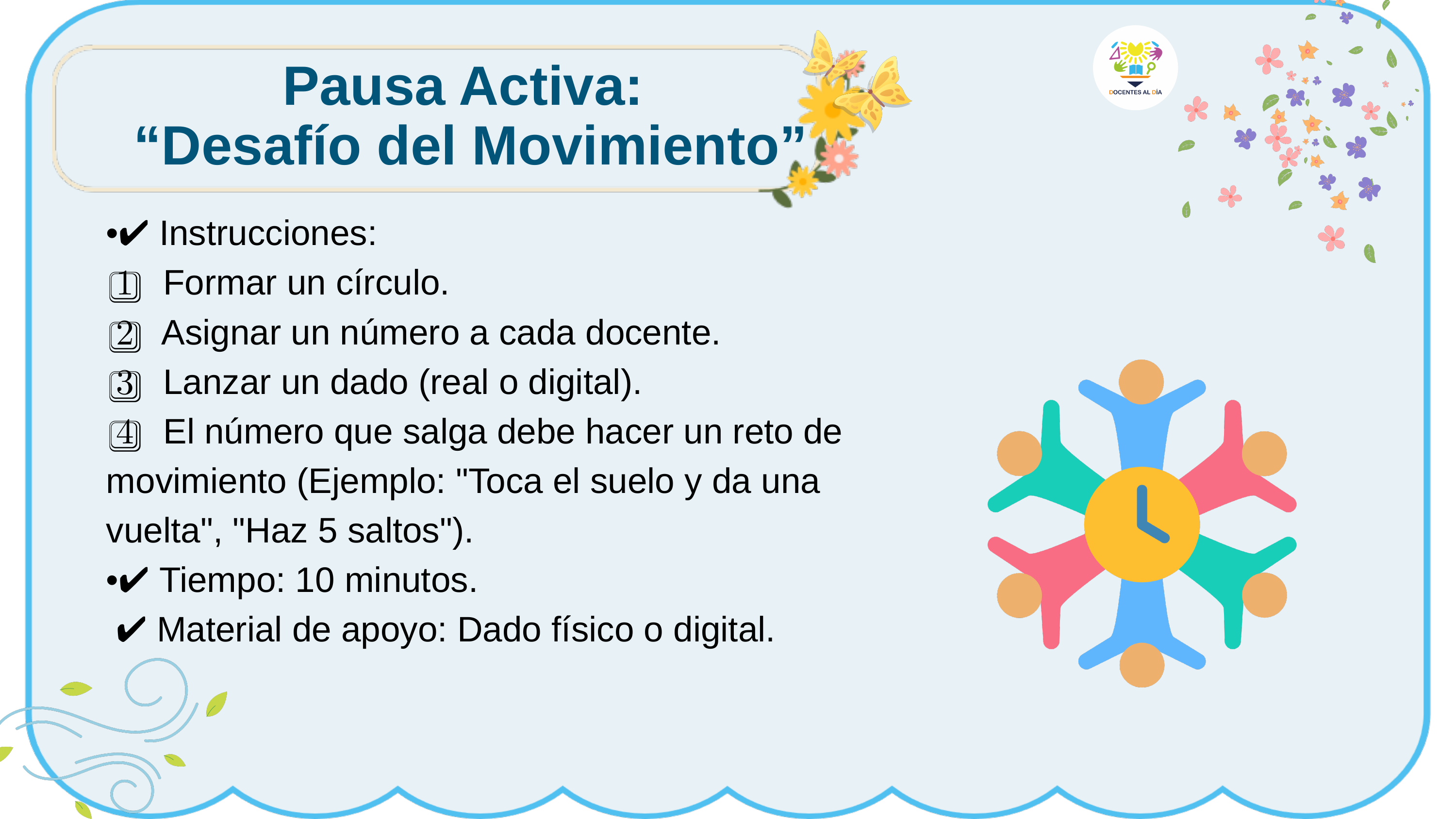

Pausa Activa:
“Desafío del Movimiento”
•✔ Instrucciones:
 1️⃣   Formar un círculo.
 2️⃣   Asignar un número a cada docente.
 3️⃣   Lanzar un dado (real o digital).
 4️⃣   El número que salga debe hacer un reto de movimiento (Ejemplo: "Toca el suelo y da una vuelta", "Haz 5 saltos").
•✔ Tiempo: 10 minutos.
 ✔ Material de apoyo: Dado físico o digital.